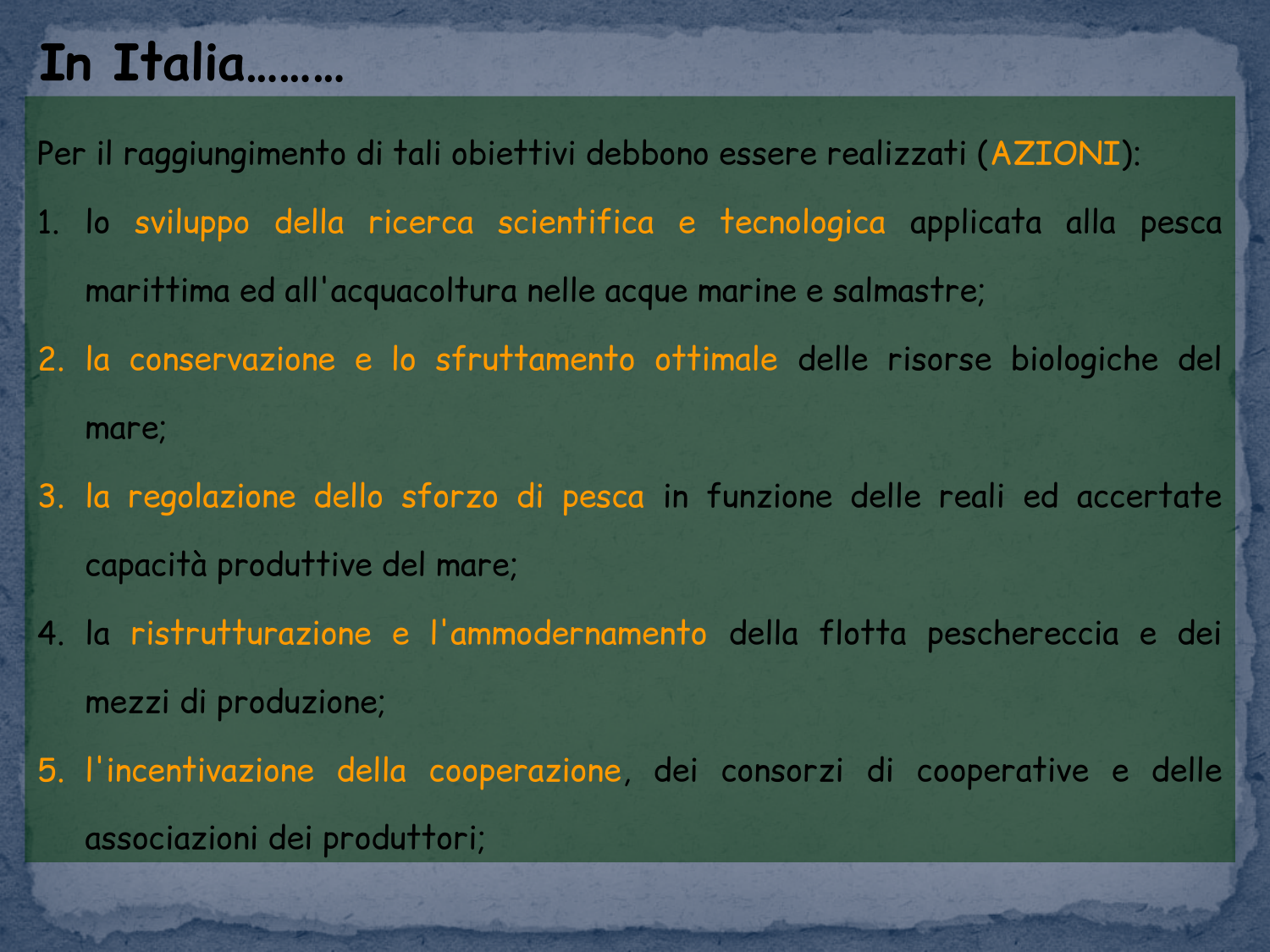

In Italia………
Per il raggiungimento di tali obiettivi debbono essere realizzati (AZIONI):
lo sviluppo della ricerca scientifica e tecnologica applicata alla pesca marittima ed all'acquacoltura nelle acque marine e salmastre;
la conservazione e lo sfruttamento ottimale delle risorse biologiche del mare;
la regolazione dello sforzo di pesca in funzione delle reali ed accertate capacità produttive del mare;
la ristrutturazione e l'ammodernamento della flotta peschereccia e dei mezzi di produzione;
l'incentivazione della cooperazione, dei consorzi di cooperative e delle associazioni dei produttori;